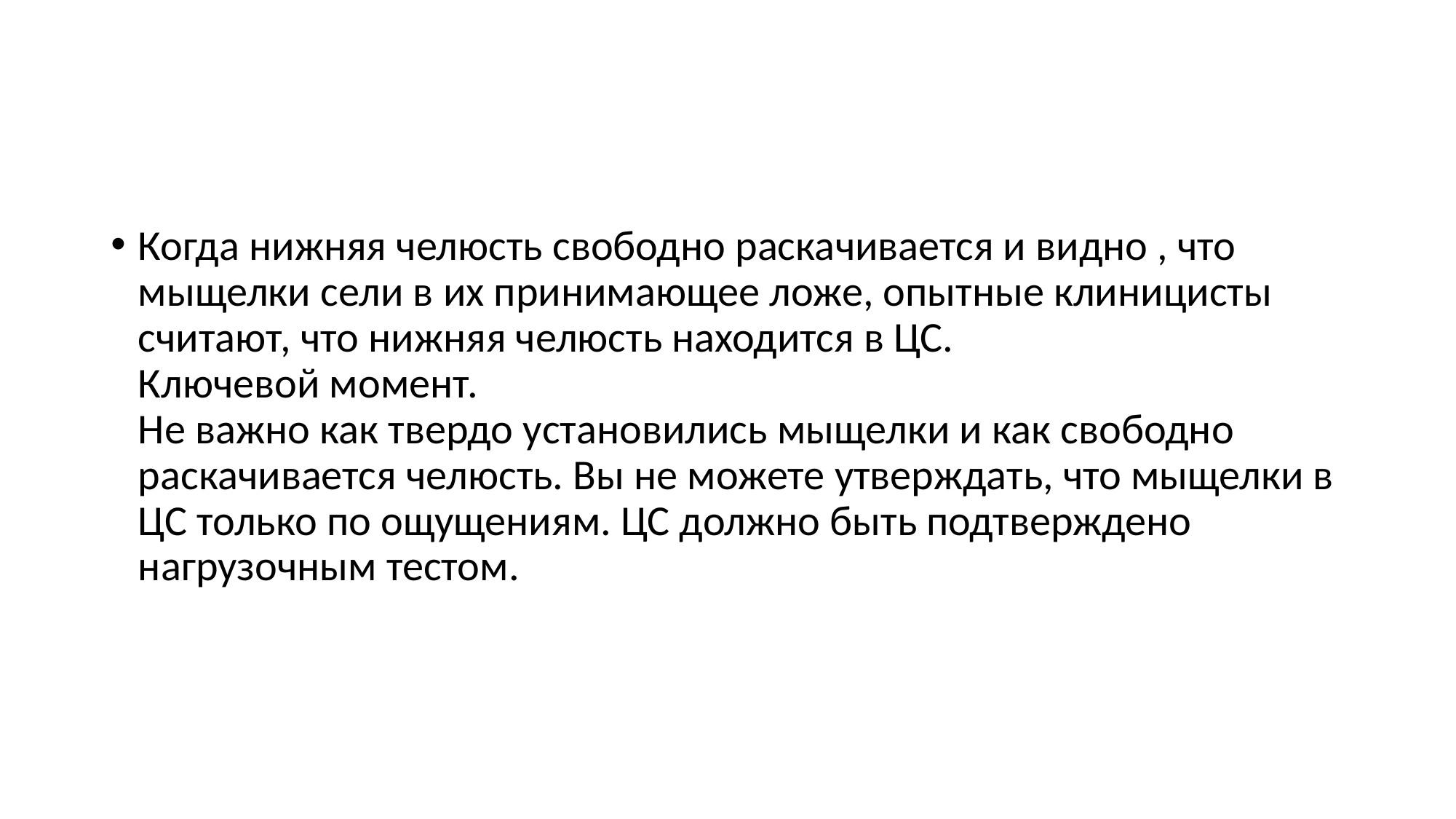

#
Когда нижняя челюсть свободно раскачивается и видно , что мыщелки сели в их принимающее ложе, опытные клиницисты считают, что нижняя челюсть находится в ЦС.
Ключевой момент.
Не важно как твердо установились мыщелки и как свободно раскачивается челюсть. Вы не можете утверждать, что мыщелки в ЦС только по ощущениям. ЦС должно быть подтверждено нагрузочным тестом.